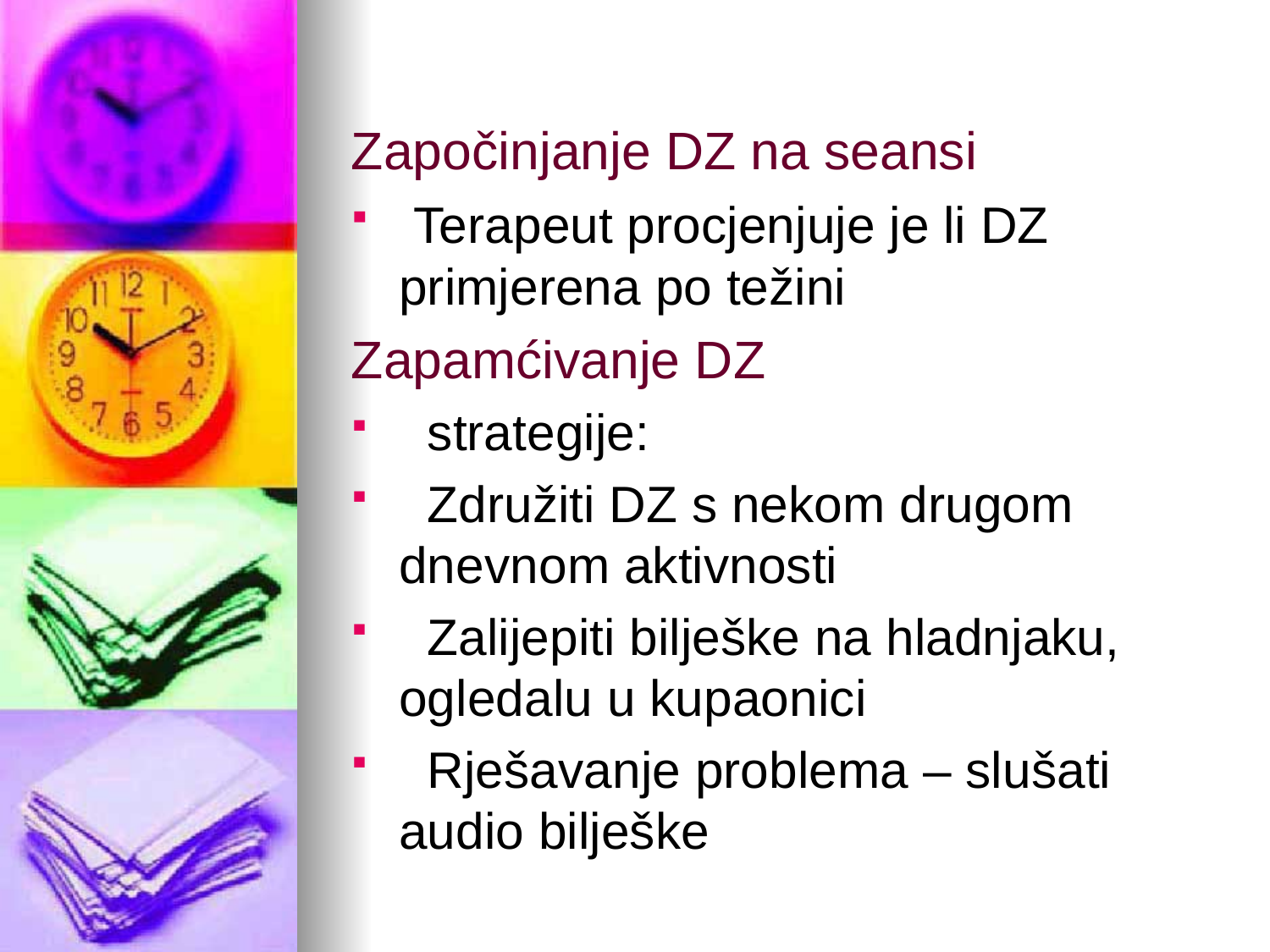

#

Započinjanje DZ na seansi
 Terapeut procjenjuje je li DZ primjerena po težini
Zapamćivanje DZ
  strategije:
  Združiti DZ s nekom drugom dnevnom aktivnosti
  Zalijepiti bilješke na hladnjaku, ogledalu u kupaonici
  Rješavanje problema – slušati audio bilješke